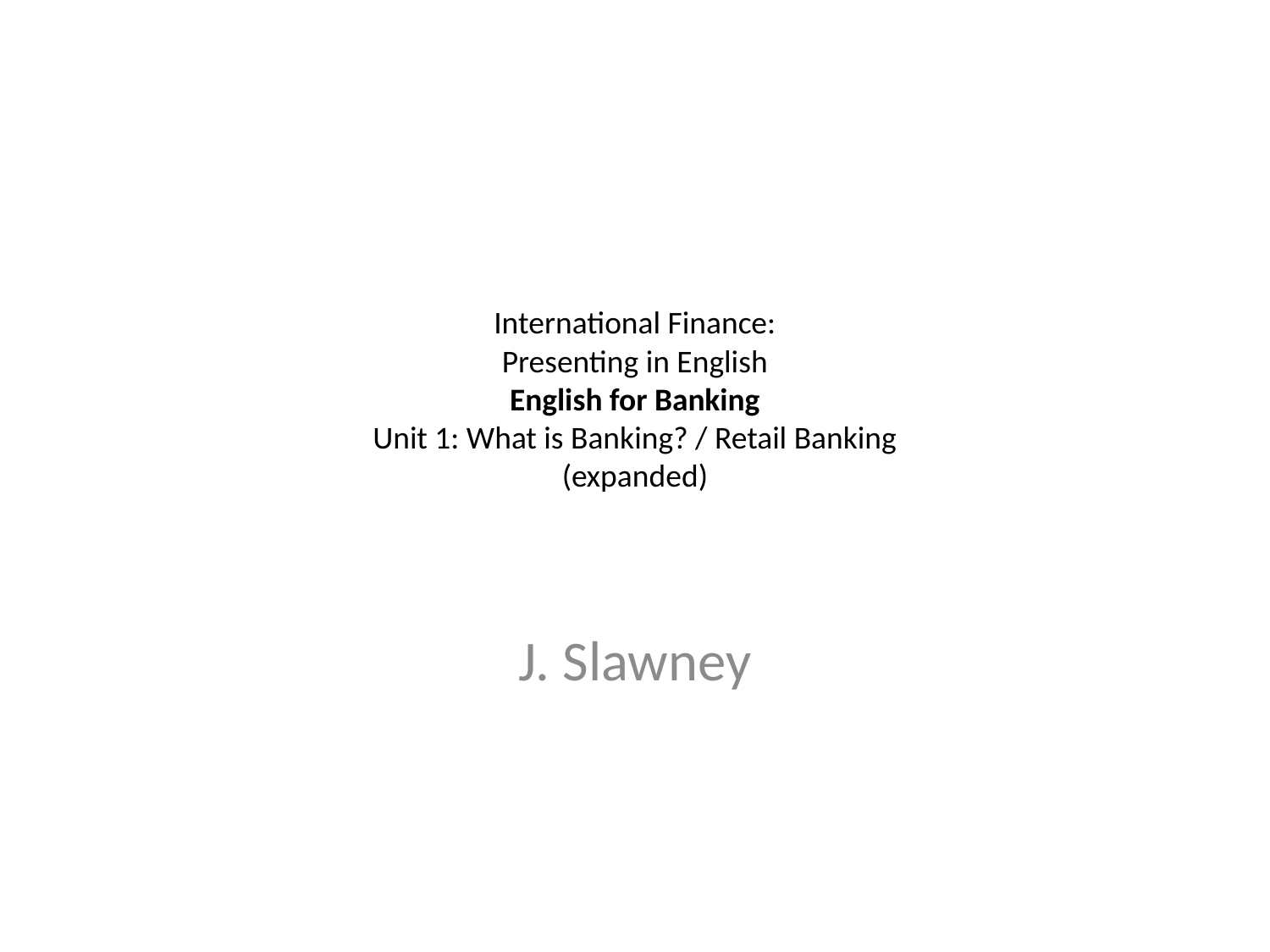

# International Finance: Presenting in English English for Banking Unit 1: What is Banking? / Retail Banking (expanded)

J. Slawney